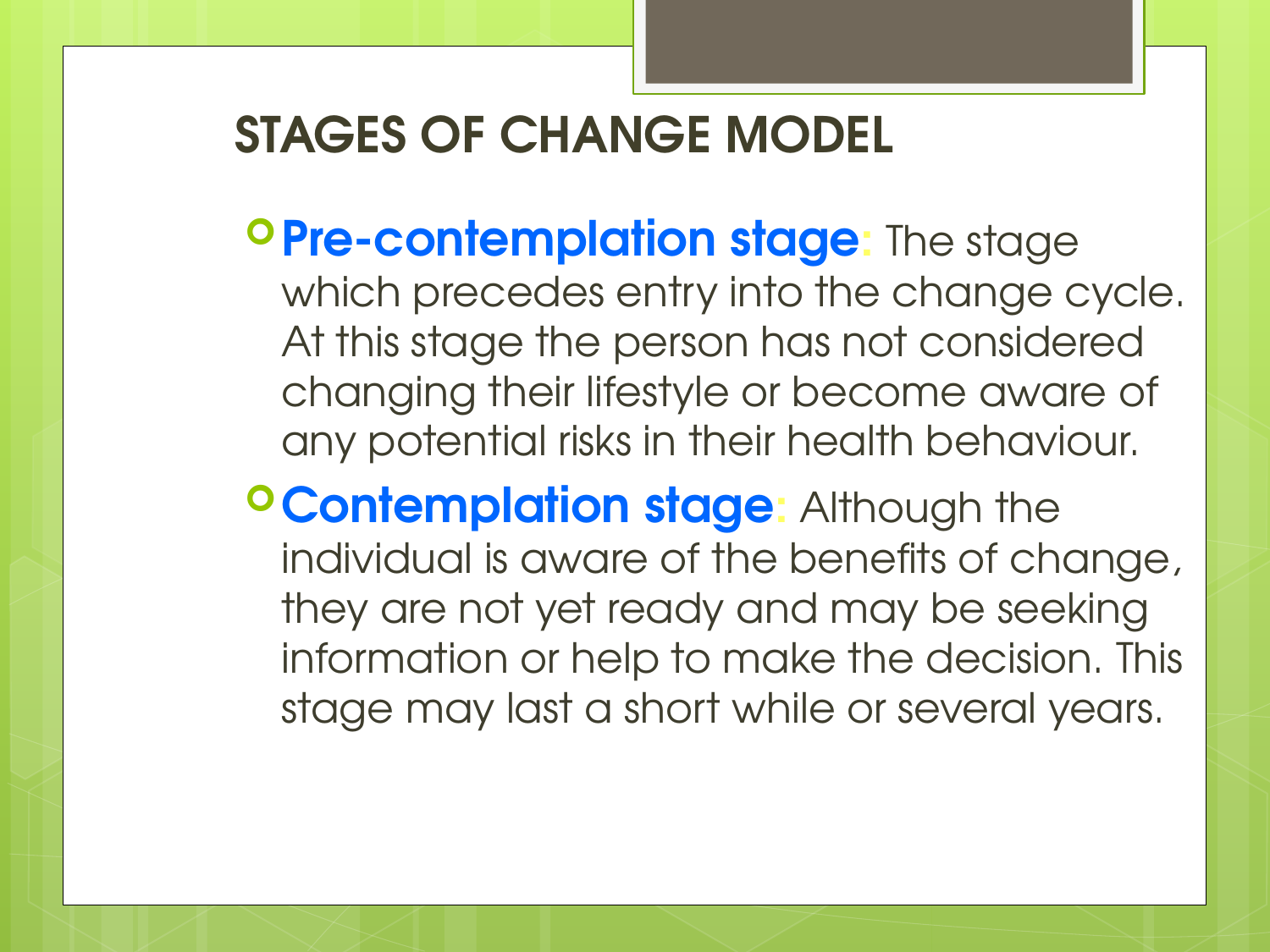

# STAGES OF CHANGE MODEL
Pre-contemplation stage: The stage which precedes entry into the change cycle. At this stage the person has not considered changing their lifestyle or become aware of any potential risks in their health behaviour.
Contemplation stage: Although the individual is aware of the benefits of change, they are not yet ready and may be seeking information or help to make the decision. This stage may last a short while or several years.